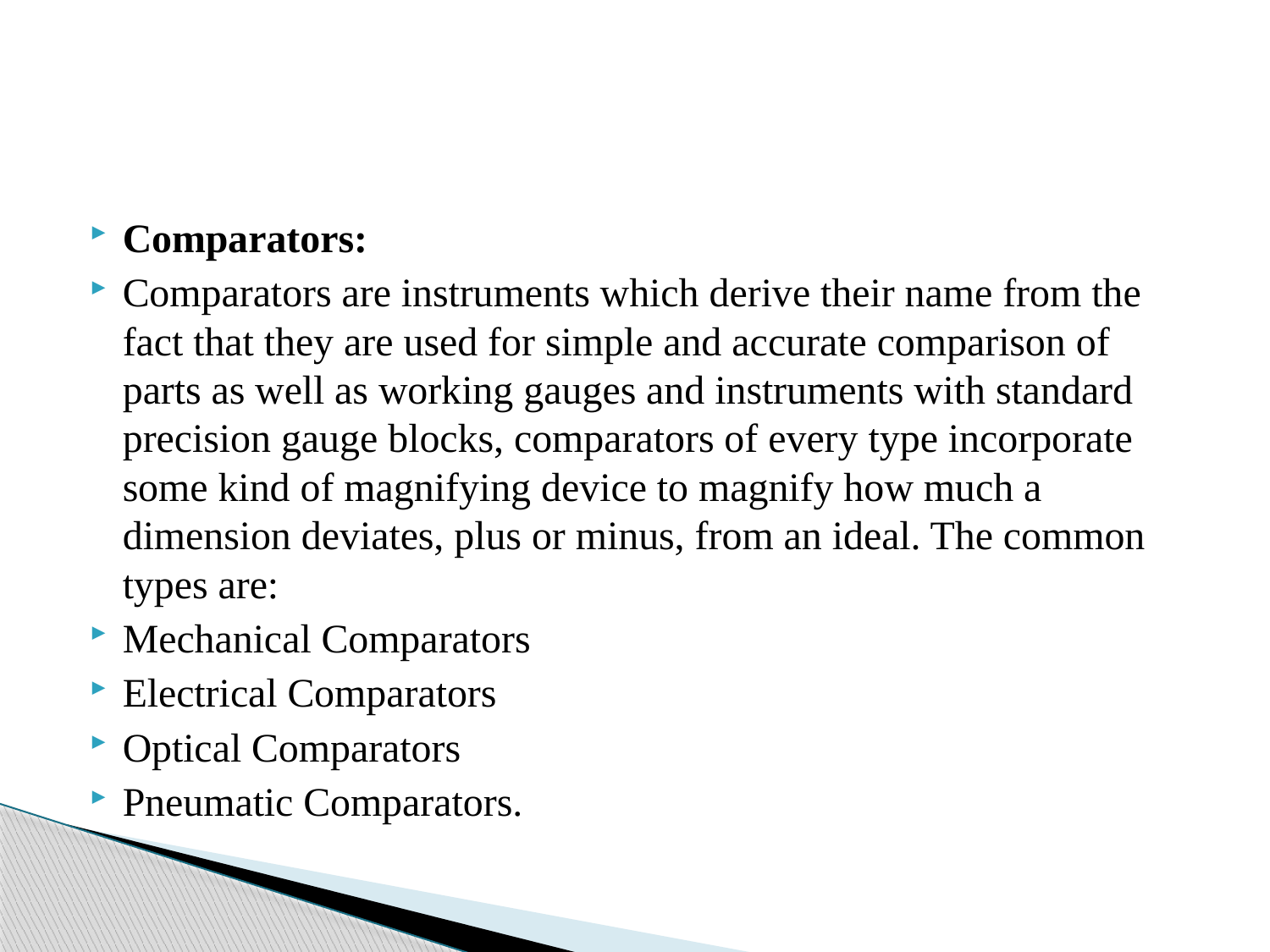

#
Comparators:
Comparators are instruments which derive their name from the fact that they are used for simple and accurate comparison of parts as well as working gauges and instruments with standard precision gauge blocks, comparators of every type incorporate some kind of magnifying device to magnify how much a dimension deviates, plus or minus, from an ideal. The common types are:
Mechanical Comparators
Electrical Comparators
Optical Comparators
Pneumatic Comparators.